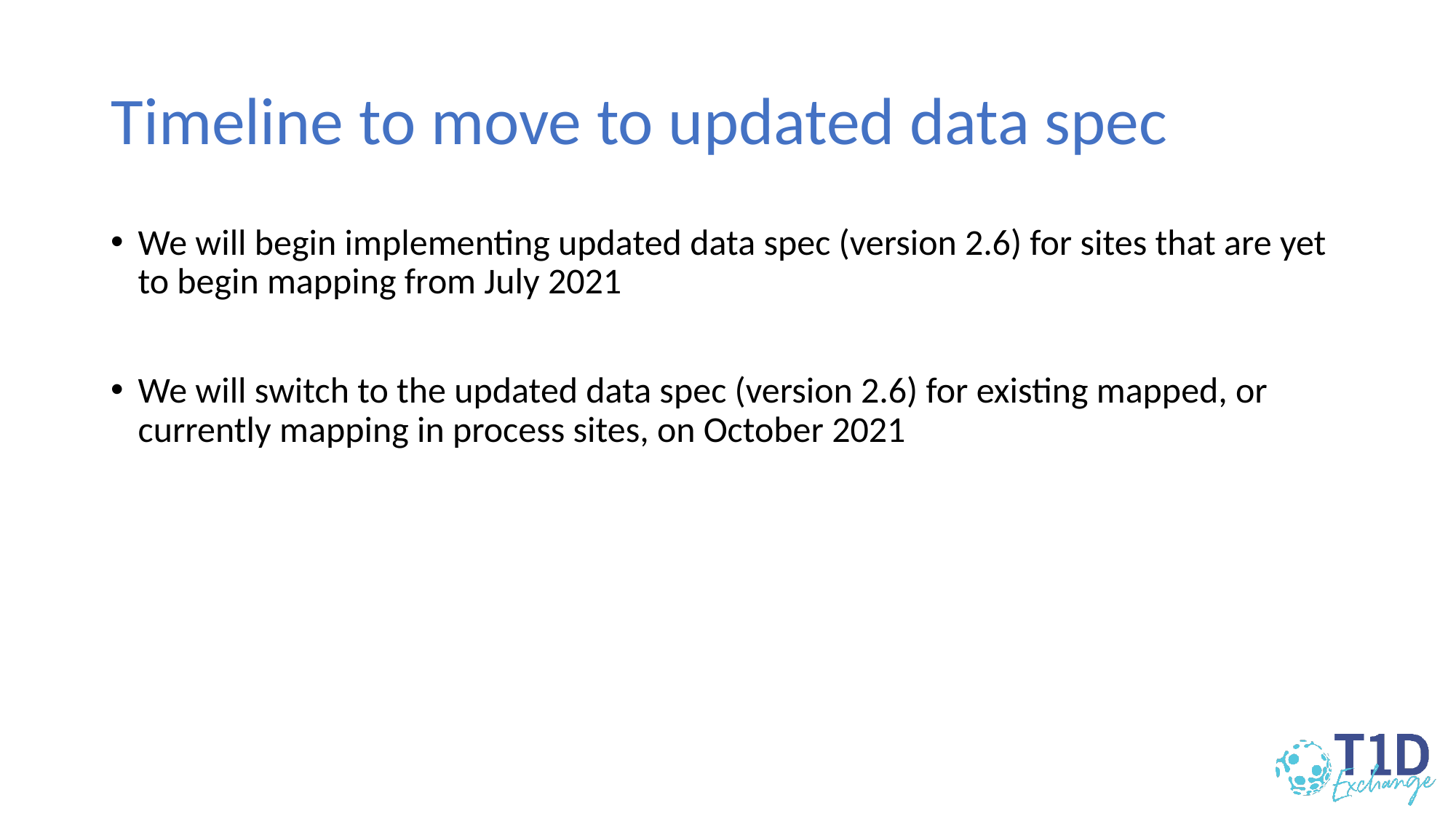

# Timeline to move to updated data spec
We will begin implementing updated data spec (version 2.6) for sites that are yet to begin mapping from July 2021

We will switch to the updated data spec (version 2.6) for existing mapped, or currently mapping in process sites, on October 2021